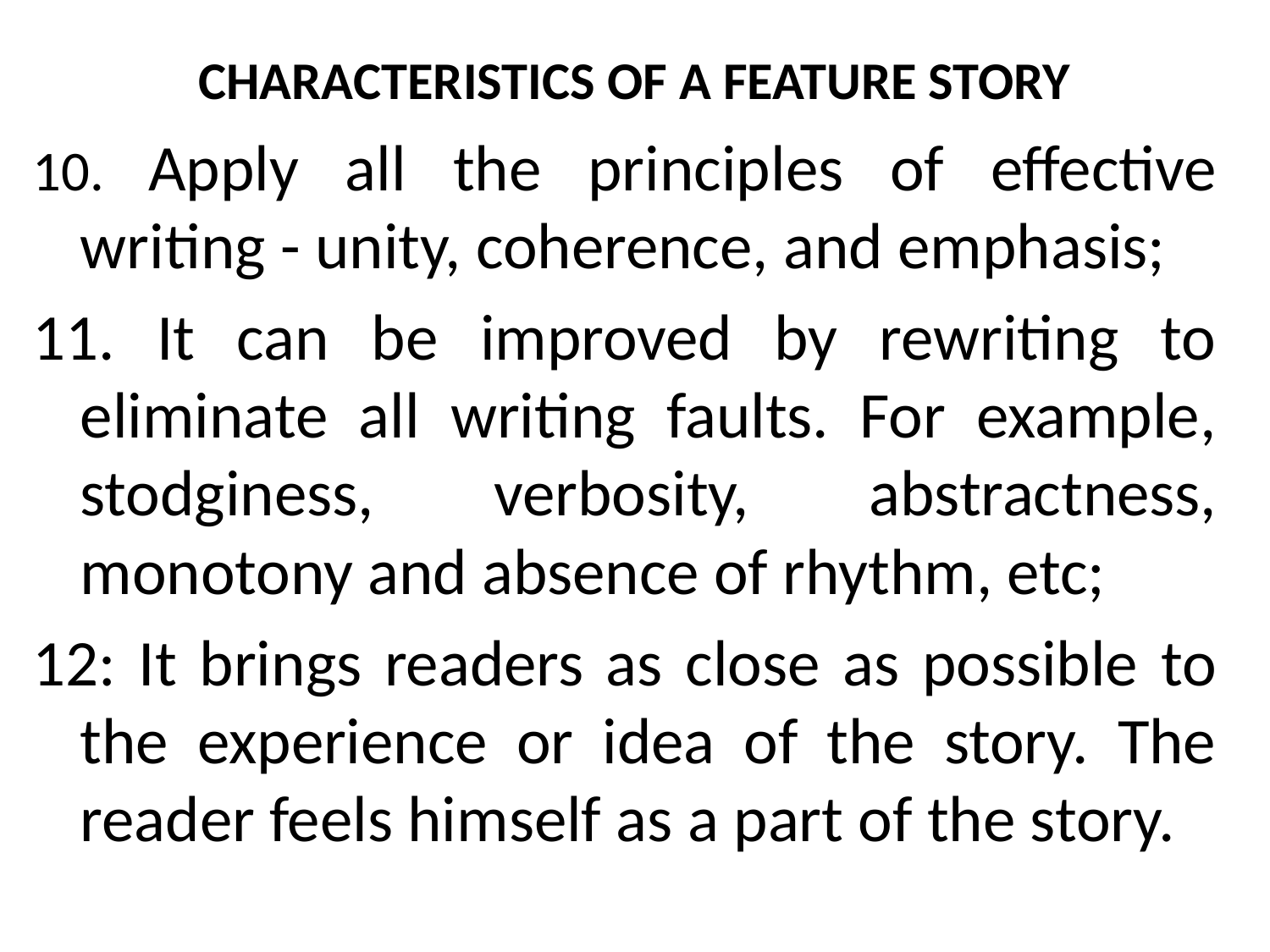

# CHARACTERISTICS OF A FEATURE STORY
10. Apply all the principles of effective writing - unity, coherence, and emphasis;
11. It can be improved by rewriting to eliminate all writing faults. For example, stodginess, verbosity, abstractness, monotony and absence of rhythm, etc;
12: It brings readers as close as possible to the experience or idea of the story. The reader feels himself as a part of the story.